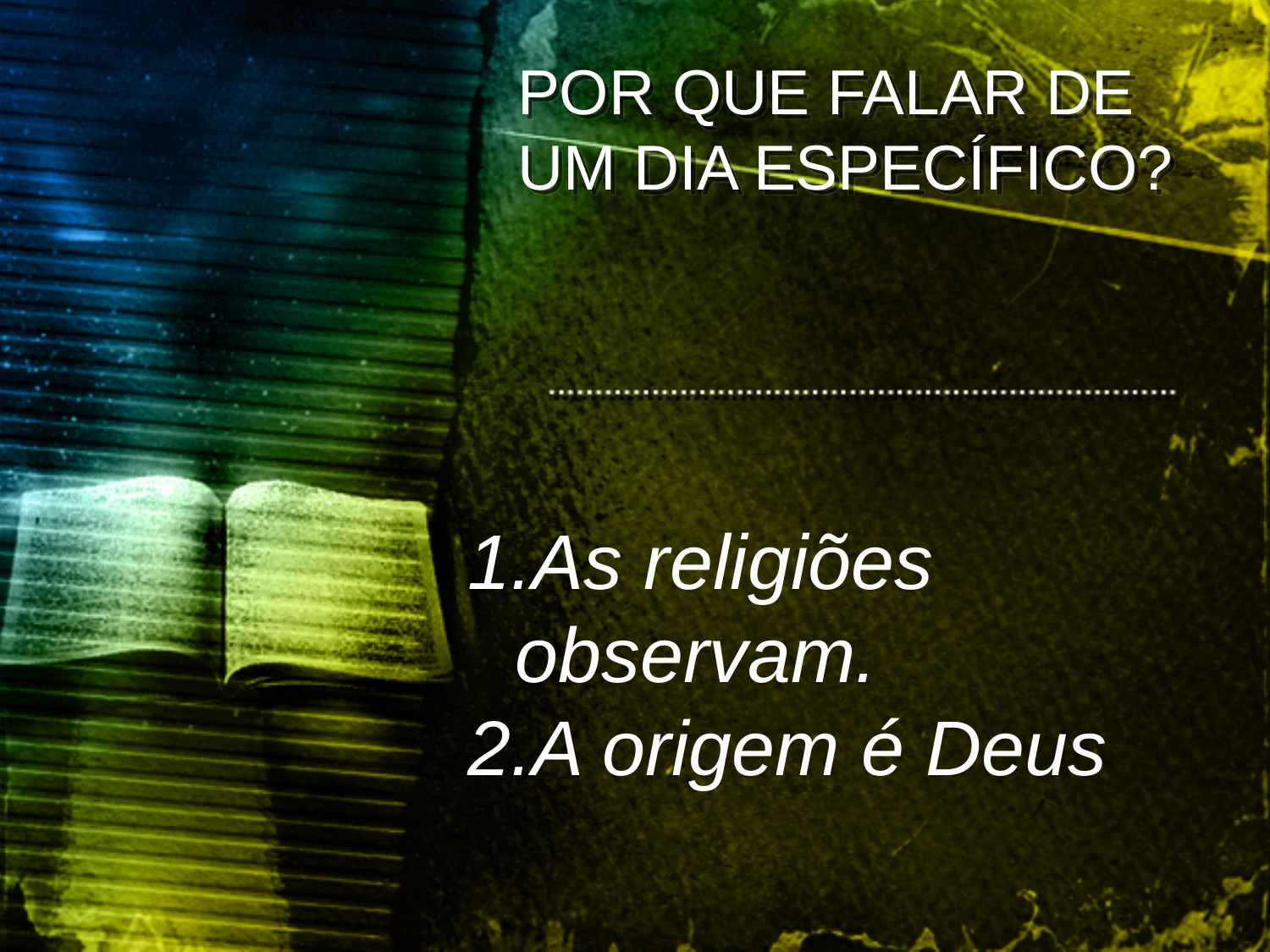

POR QUE FALAR DE UM DIA ESPECÍFICO?
As religiões observam.
A origem é Deus